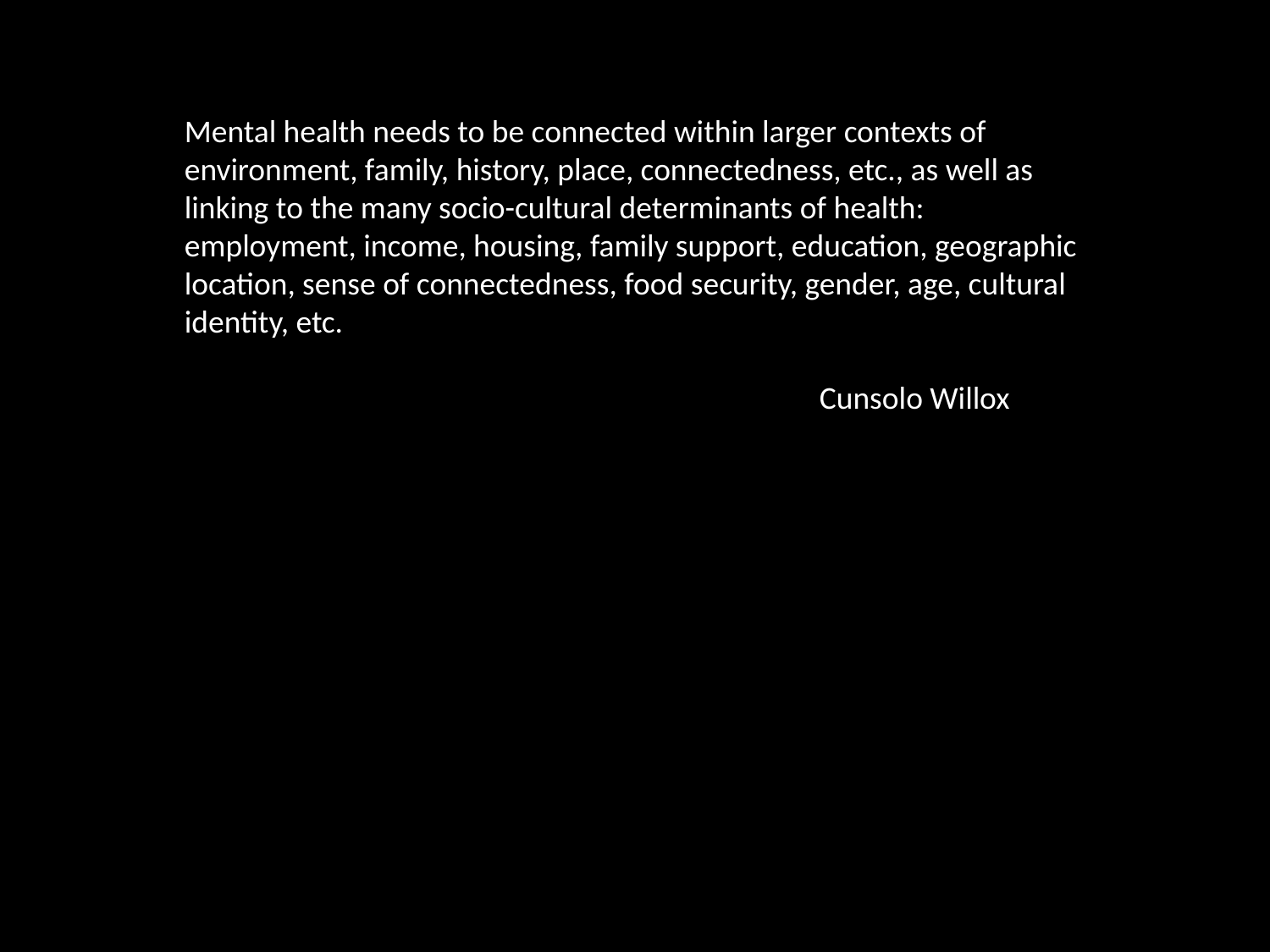

Mental health needs to be connected within larger contexts of environment, family, history, place, connectedness, etc., as well as linking to the many socio-cultural determinants of health: employment, income, housing, family support, education, geographic location, sense of connectedness, food security, gender, age, cultural identity, etc.

					Cunsolo Willox